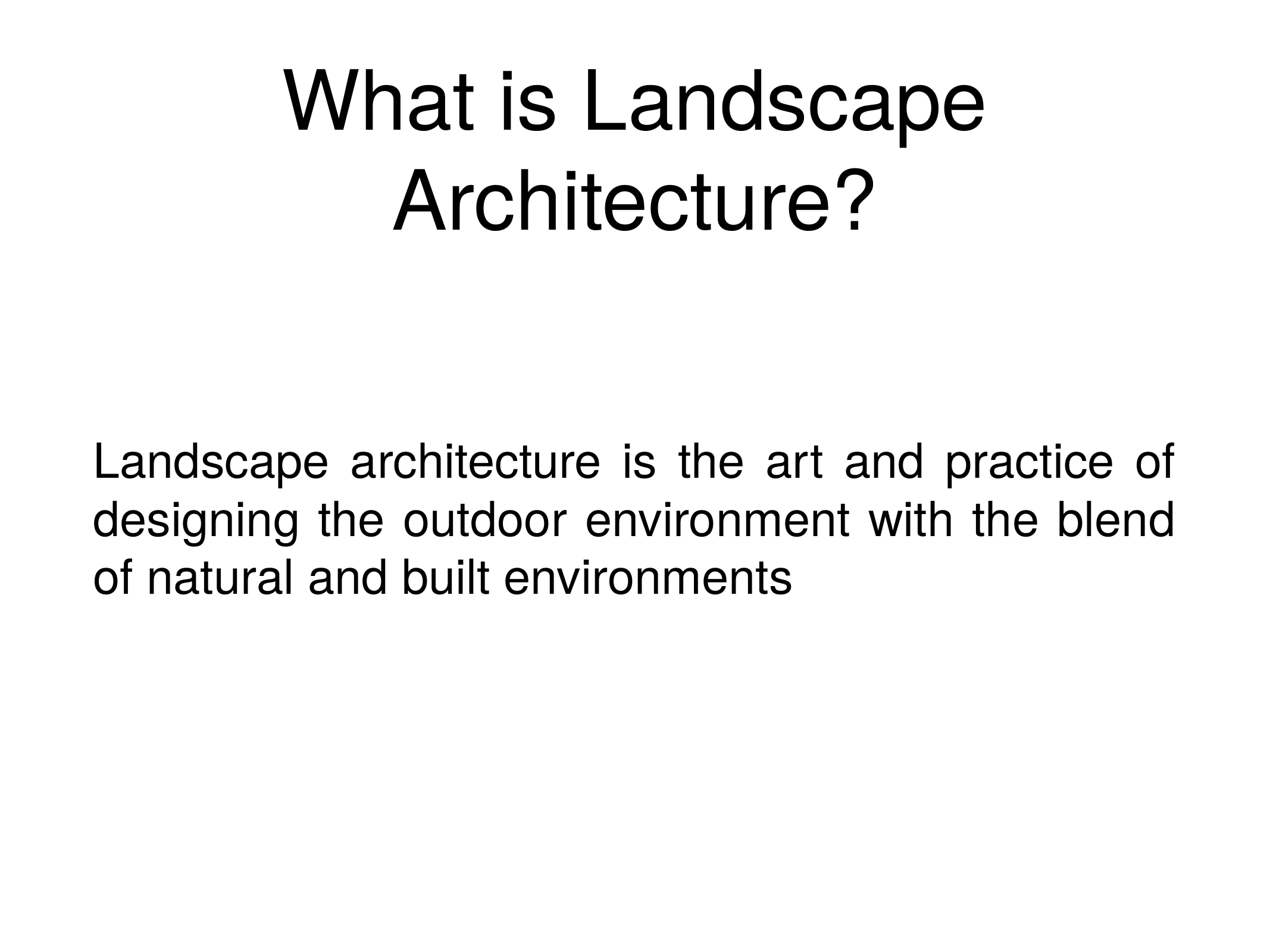

# What is Landscape Architecture?
Landscape architecture is the art and practice of designing the outdoor environment with the blend of natural and built environments